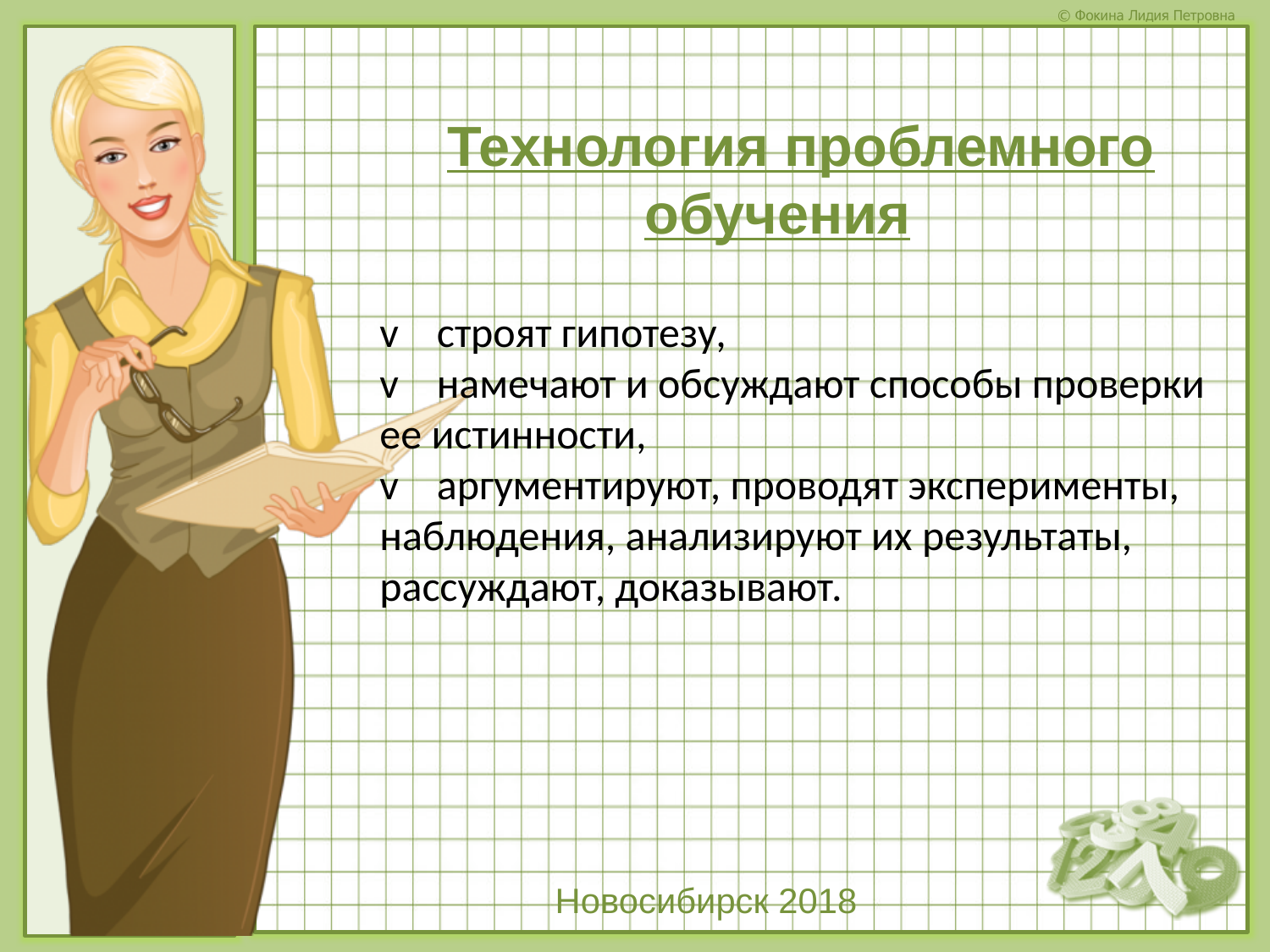

Технология проблемного обучения

v    строят гипотезу,
v    намечают и обсуждают способы проверки ее истинности,
v    аргументируют, проводят эксперименты, наблюдения, анализируют их результаты, рассуждают, доказывают.

Новосибирск 2018